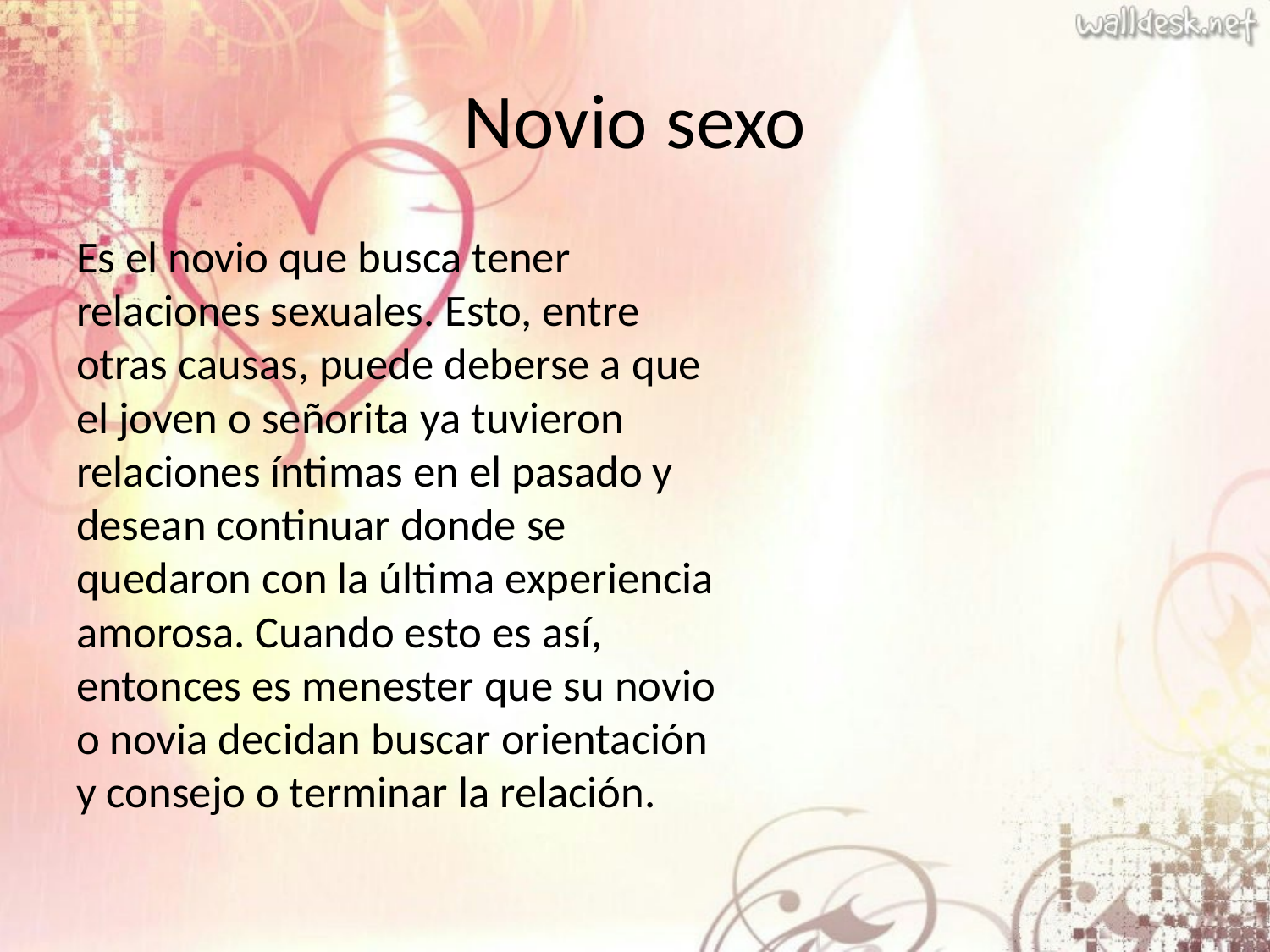

# Novio sexo
Es el novio que busca tener relaciones sexuales. Esto, entre otras causas, puede deberse a que el joven o señorita ya tuvieron relaciones íntimas en el pasado y desean continuar donde se quedaron con la última experiencia amorosa. Cuando esto es así, entonces es menester que su novio o novia decidan buscar orientación y consejo o terminar la relación.